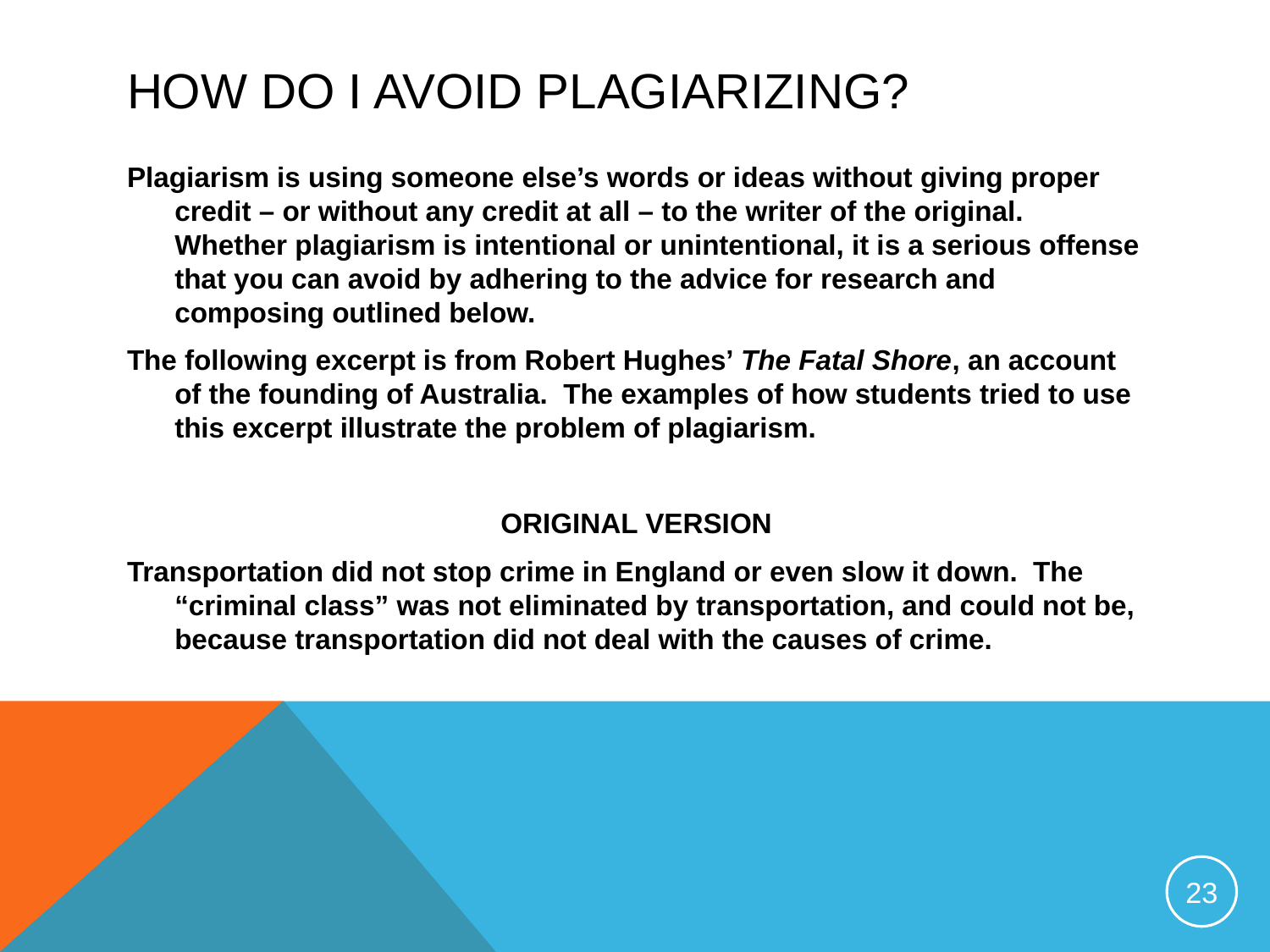

# How do I Avoid plagiarizing?
Plagiarism is using someone else’s words or ideas without giving proper credit – or without any credit at all – to the writer of the original.  Whether plagiarism is intentional or unintentional, it is a serious offense that you can avoid by adhering to the advice for research and composing outlined below.
The following excerpt is from Robert Hughes’ The Fatal Shore, an account of the founding of Australia.  The examples of how students tried to use this excerpt illustrate the problem of plagiarism.

ORIGINAL VERSION
Transportation did not stop crime in England or even slow it down.  The “criminal class” was not eliminated by transportation, and could not be, because transportation did not deal with the causes of crime.
23